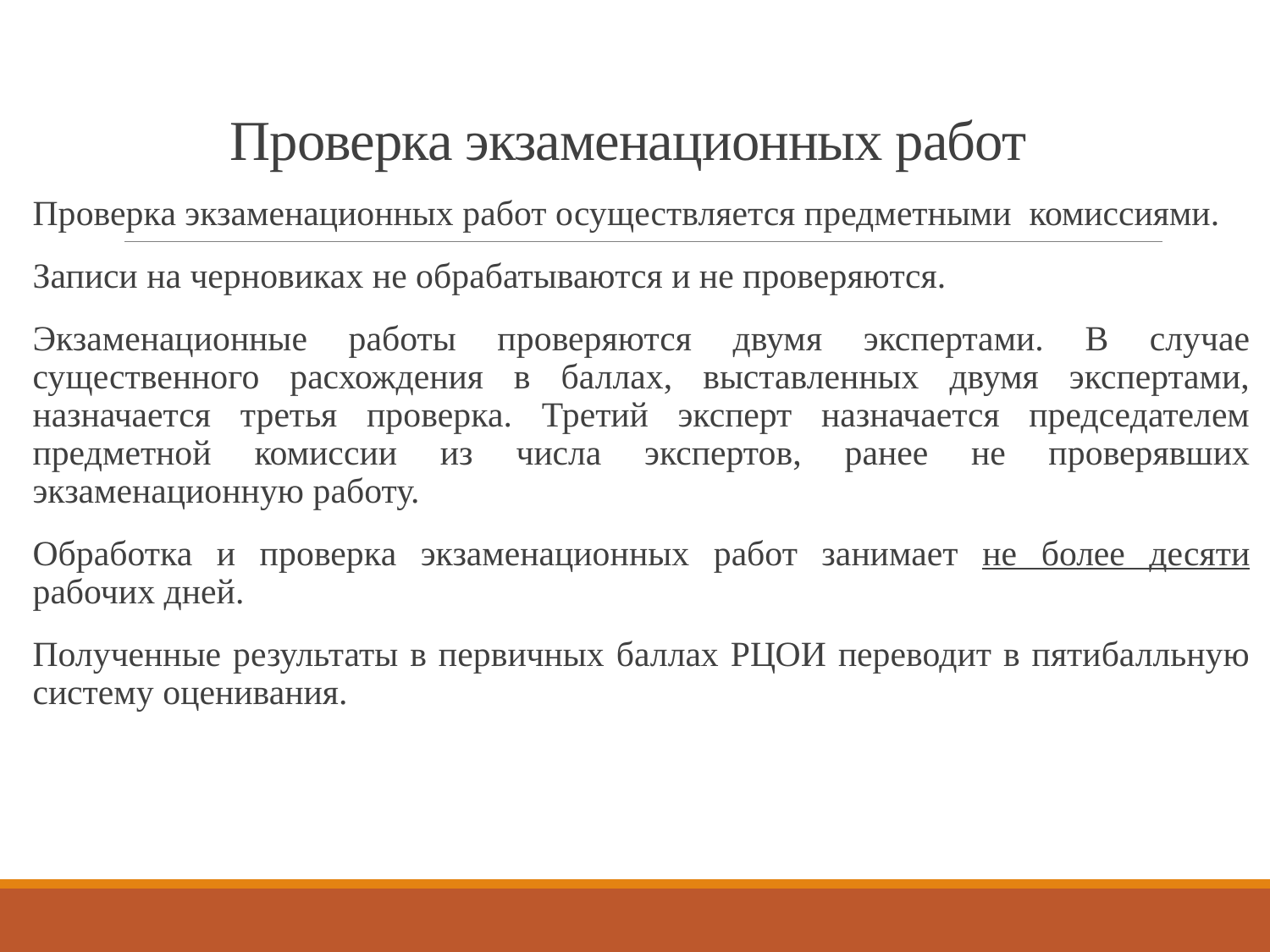

# Проверка экзаменационных работ
Проверка экзаменационных работ осуществляется предметными  комиссиями.
Записи на черновиках не обрабатываются и не проверяются.
Экзаменационные работы проверяются двумя экспертами. В случае существенного расхождения в баллах, выставленных двумя экспертами, назначается третья проверка. Третий эксперт назначается председателем предметной комиссии из числа экспертов, ранее не проверявших экзаменационную работу.
Обработка и проверка экзаменационных работ занимает не более десяти рабочих дней.
Полученные результаты в первичных баллах РЦОИ переводит в пятибалльную систему оценивания.